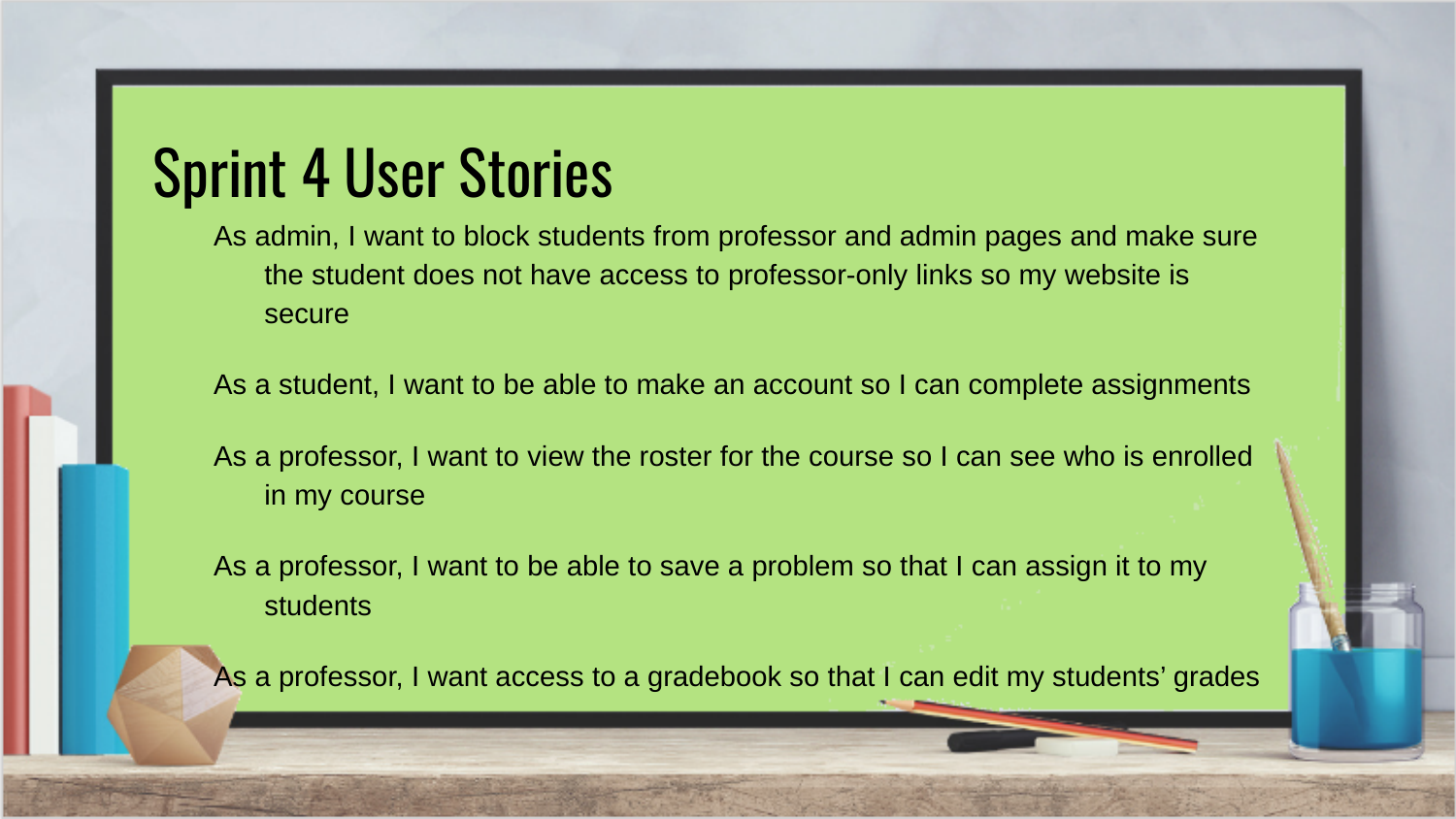

# Sprint 4 User Stories
As admin, I want to block students from professor and admin pages and make sure the student does not have access to professor-only links so my website is secure
As a student, I want to be able to make an account so I can complete assignments
As a professor, I want to view the roster for the course so I can see who is enrolled in my course
As a professor, I want to be able to save a problem so that I can assign it to my students
As a professor, I want access to a gradebook so that I can edit my students’ grades